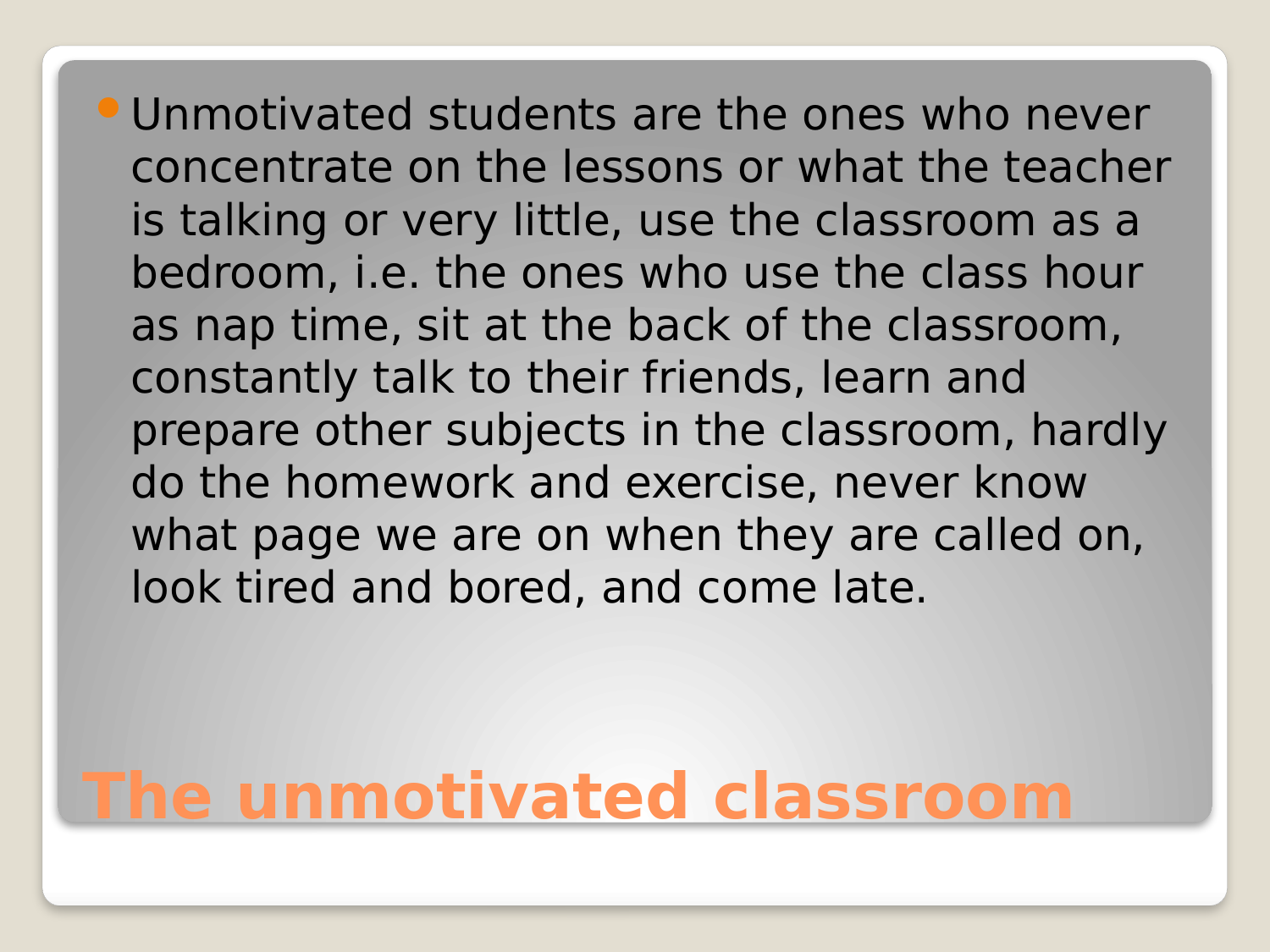

Unmotivated students are the ones who never concentrate on the lessons or what the teacher is talking or very little, use the classroom as a bedroom, i.e. the ones who use the class hour as nap time, sit at the back of the classroom, constantly talk to their friends, learn and prepare other subjects in the classroom, hardly do the homework and exercise, never know what page we are on when they are called on, look tired and bored, and come late.

# The unmotivated classroom